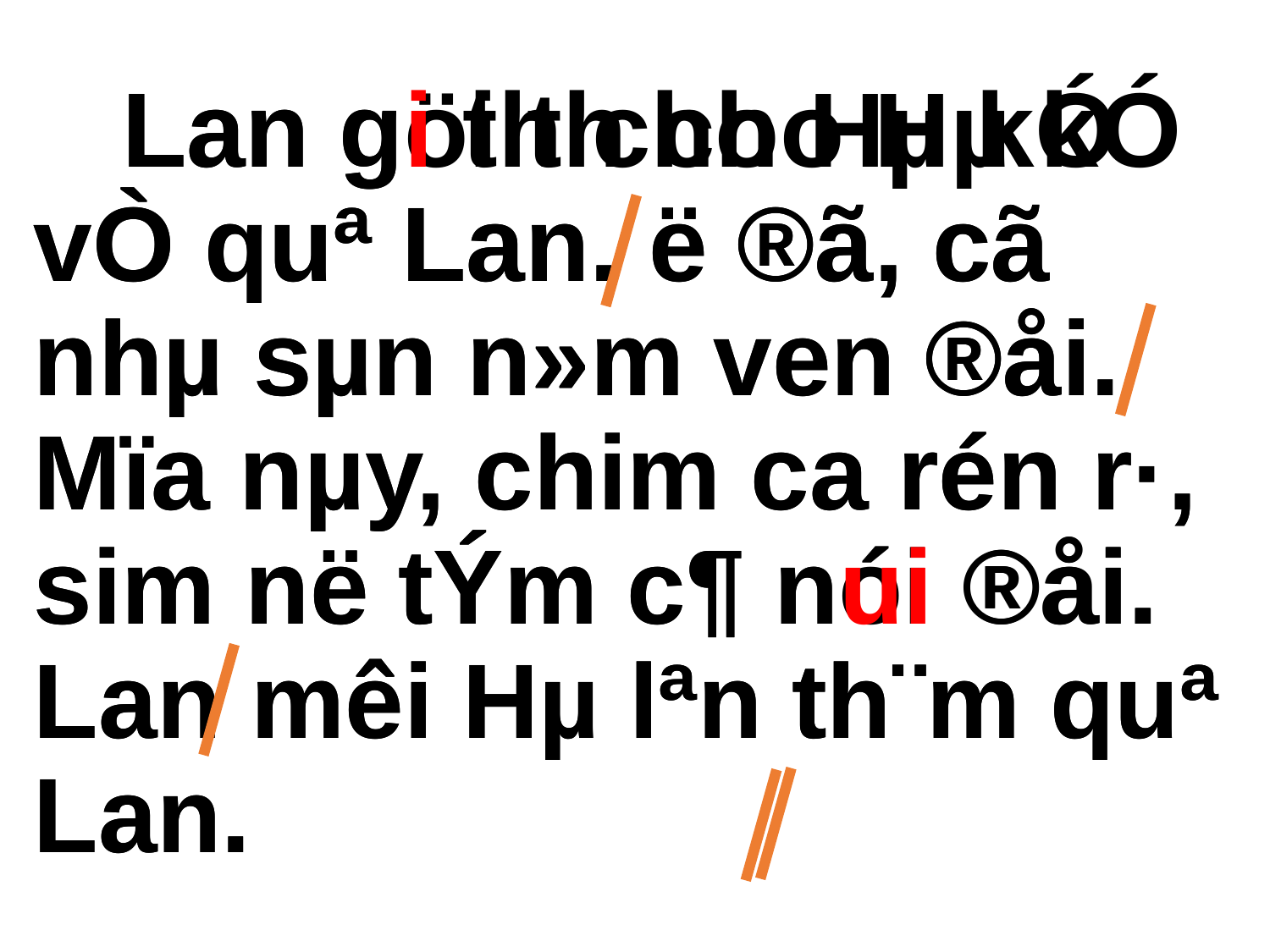

# Lan göi th­ cho Hµ kÓ vÒ quª Lan. ë ®ã, cã nhµ sµn n»m ven ®åi. Mïa nµy, chim ca rén r·, sim në tÝm c¶ nói ®åi. Lan mêi Hµ lªn th¨m quª Lan.
   Lan g­i th­ cho Hµ kÓ vÒ quª Lan. ë ®ã, cã nhµ sµn n»m ven ®åi. Mïa nµy, chim ca rén r·, sim në tÝm c¶ nui ®åi. Lan mêi Hµ lªn th¨m quª Lan.